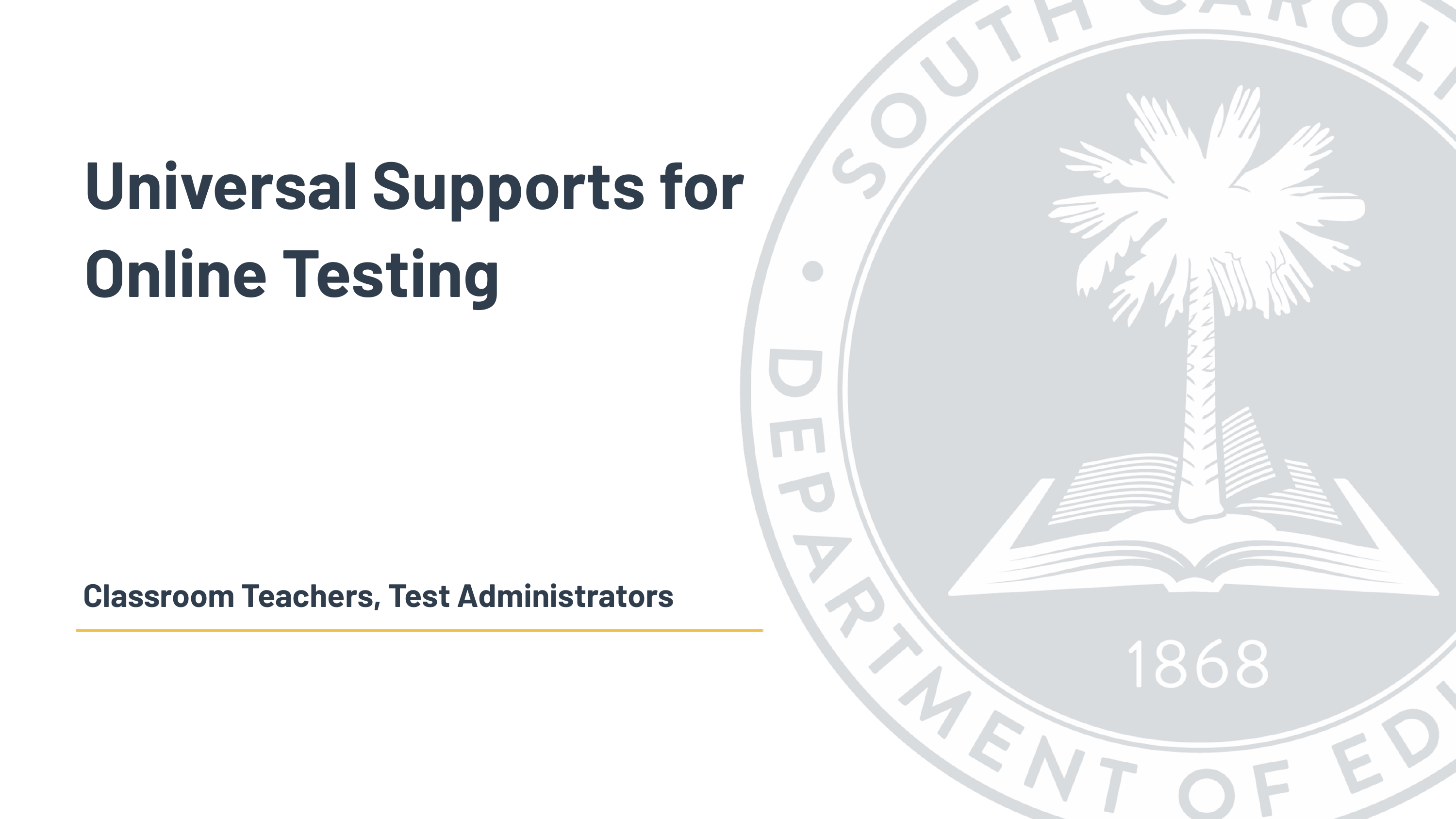

# Universal Supports for Online Testing
Classroom Teachers, Test Administrators